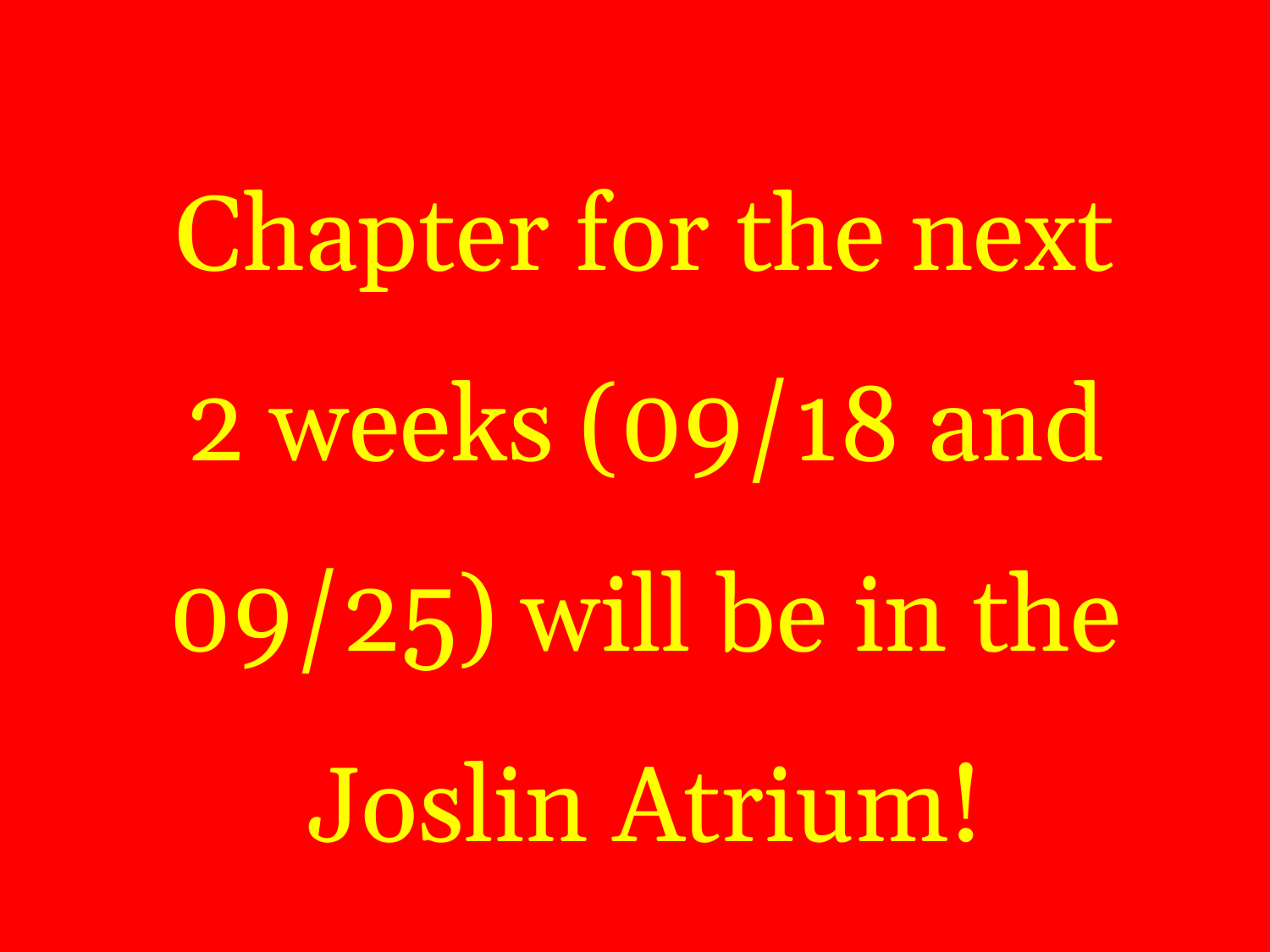

Chapter for the next 2 weeks (09/18 and 09/25) will be in the Joslin Atrium!